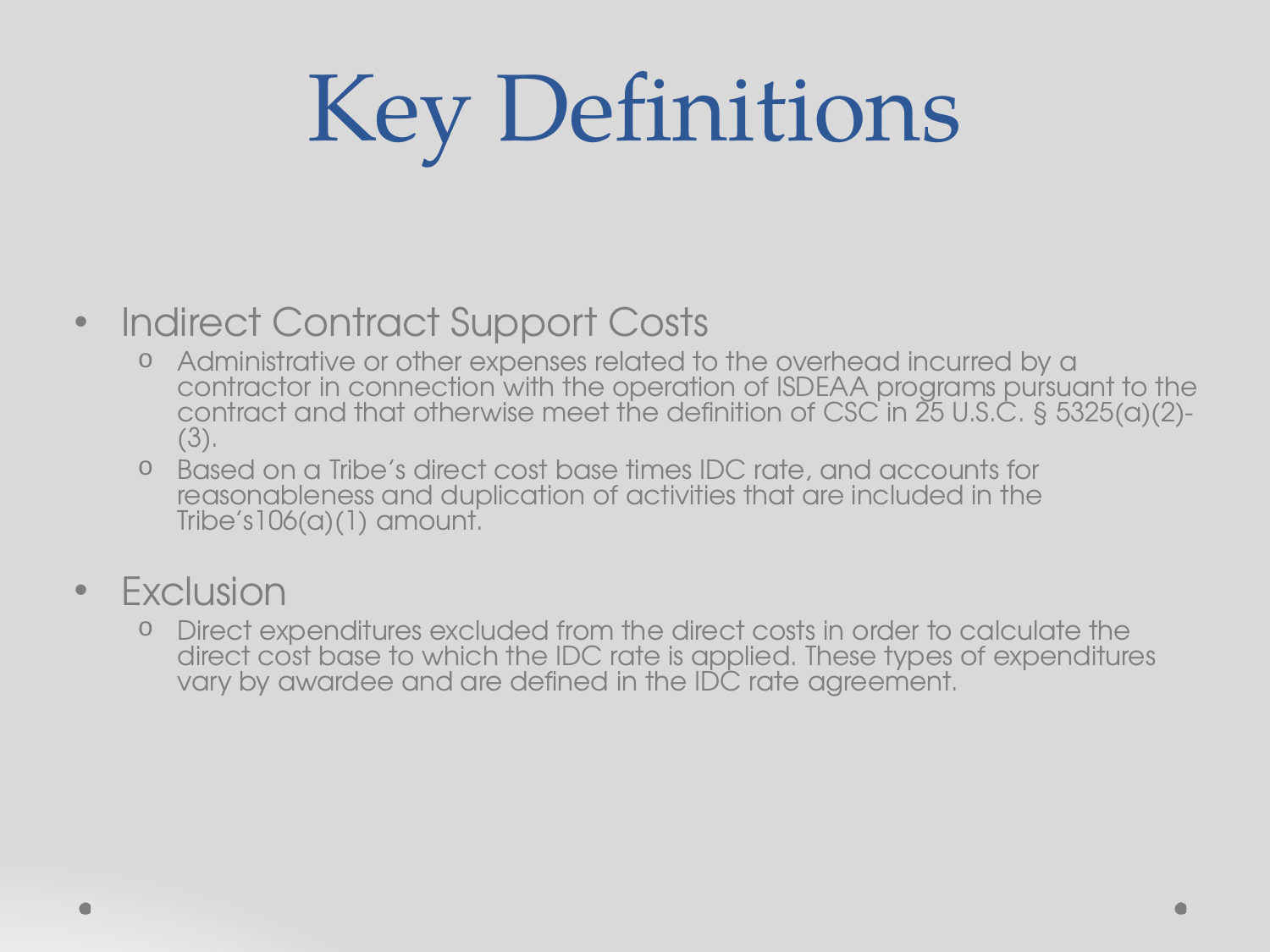

# Key Definitions
Indirect Contract Support Costs
Administrative or other expenses related to the overhead incurred by a  contractor in connection with the operation of ISDEAA programs pursuant to the  contract and that otherwise meet the definition of CSC in 25 U.S.C. § 5325(a)(2)-  (3).
Based on a Tribe’s direct cost base times IDC rate, and accounts for  reasonableness and duplication of activities that are included in the  Tribe’s106(a)(1) amount.

Exclusion
Direct expenditures excluded from the direct costs in order to calculate the  direct cost base to which the IDC rate is applied. These types of expenditures  vary by awardee and are defined in the IDC rate agreement.